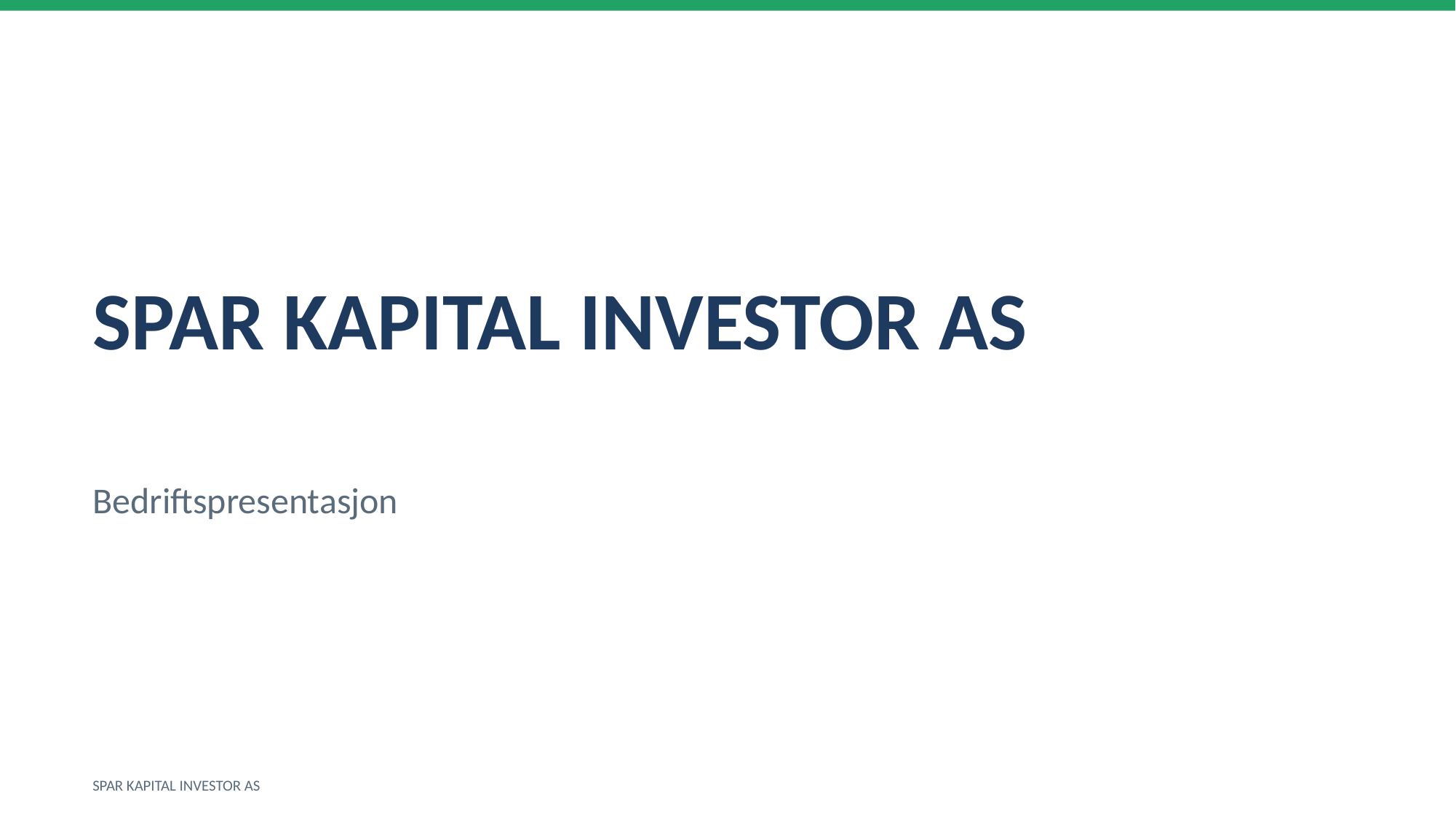

SPAR KAPITAL INVESTOR AS
Bedriftspresentasjon
SPAR KAPITAL INVESTOR AS